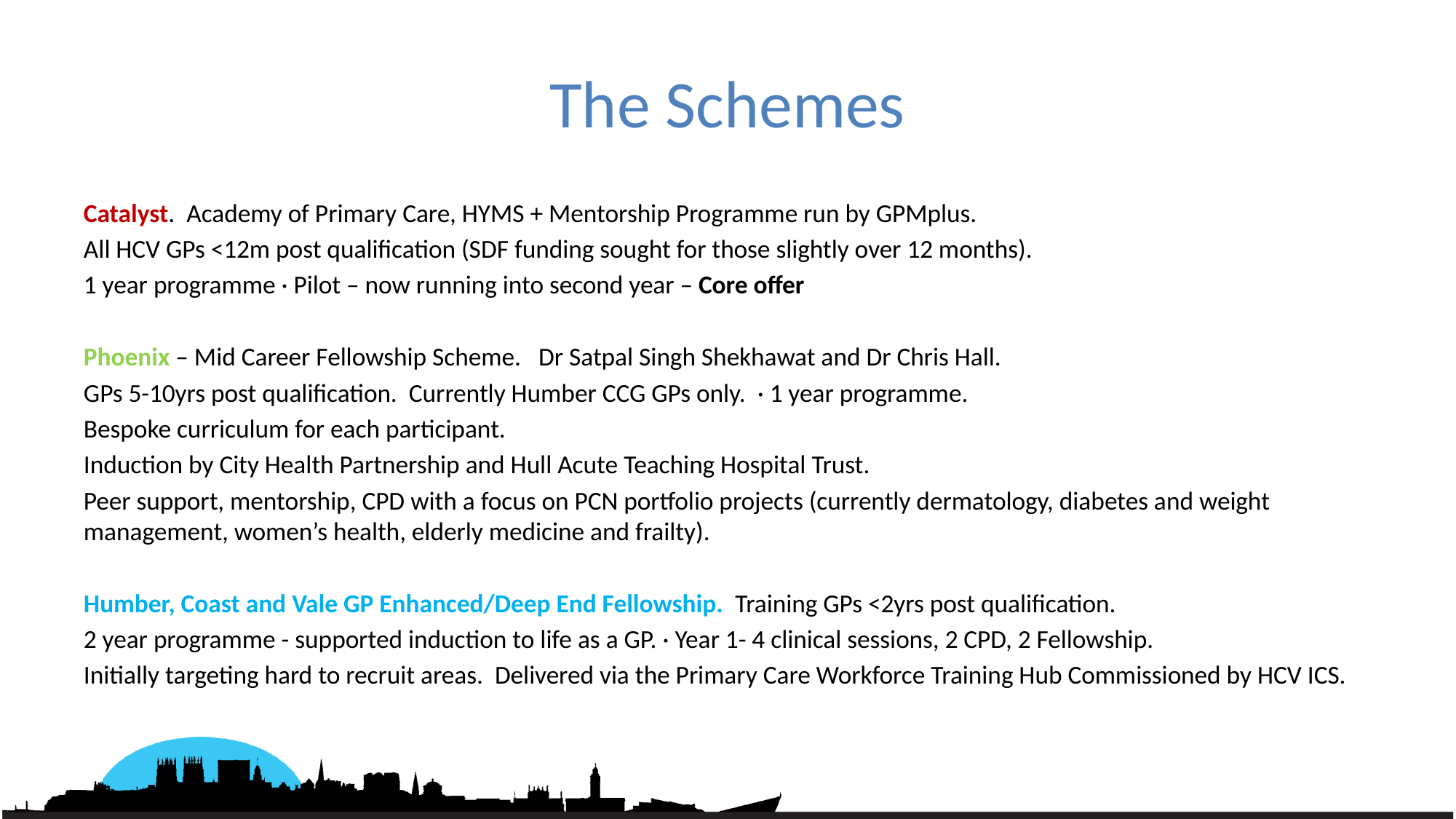

# The Schemes
Catalyst.  Academy of Primary Care, HYMS + Mentorship Programme run by GPMplus.
All HCV GPs <12m post qualification (SDF funding sought for those slightly over 12 months).
1 year programme · Pilot – now running into second year – Core offer

Phoenix – Mid Career Fellowship Scheme.   Dr Satpal Singh Shekhawat and Dr Chris Hall.
GPs 5-10yrs post qualification.  Currently Humber CCG GPs only.  · 1 year programme.
Bespoke curriculum for each participant.
Induction by City Health Partnership and Hull Acute Teaching Hospital Trust.
Peer support, mentorship, CPD with a focus on PCN portfolio projects (currently dermatology, diabetes and weight management, women’s health, elderly medicine and frailty).

Humber, Coast and Vale GP Enhanced/Deep End Fellowship.  Training GPs <2yrs post qualification.
2 year programme - supported induction to life as a GP. · Year 1- 4 clinical sessions, 2 CPD, 2 Fellowship.
Initially targeting hard to recruit areas.  Delivered via the Primary Care Workforce Training Hub Commissioned by HCV ICS.